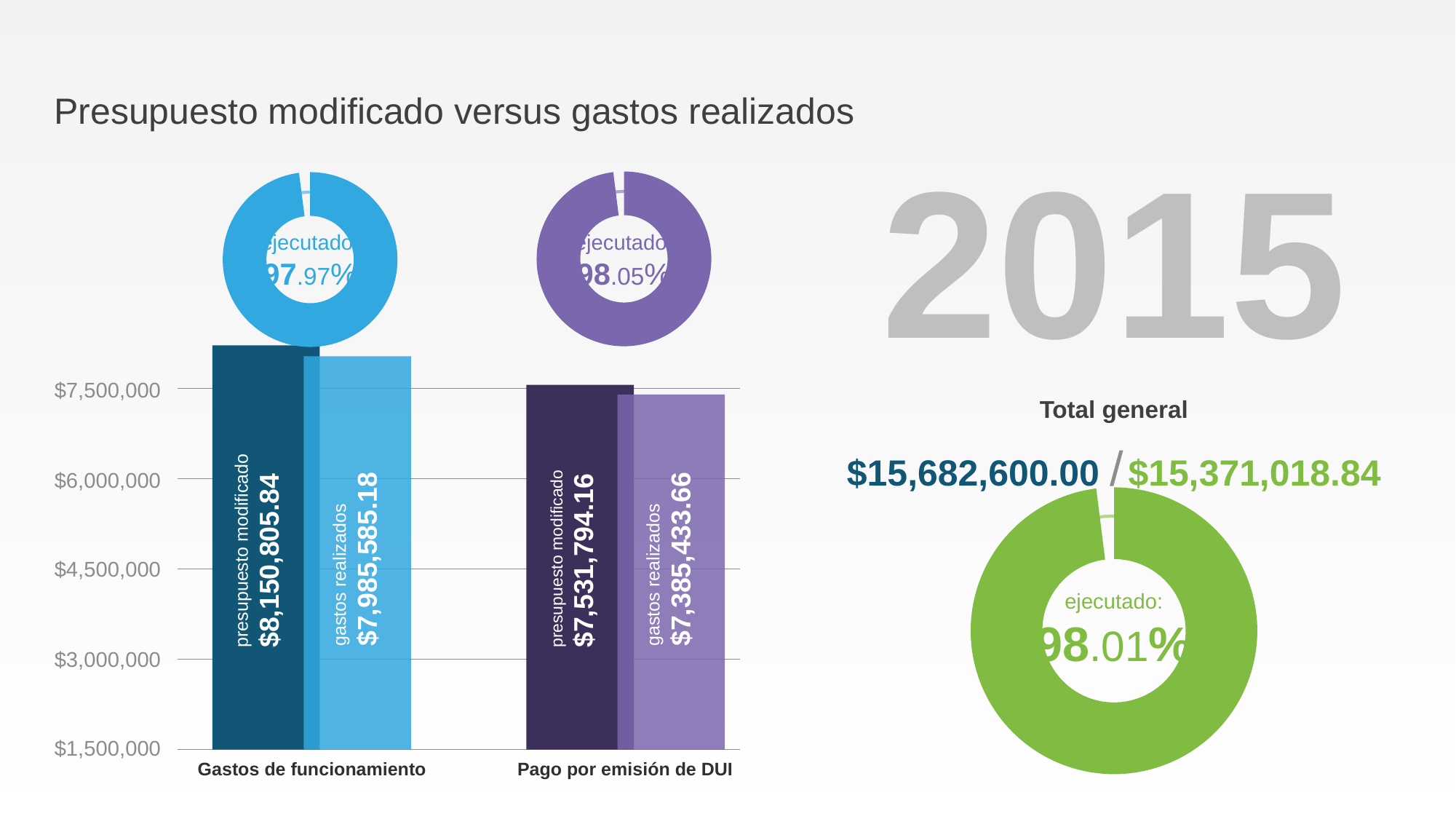

Presupuesto modificado versus gastos realizados
2015

### Chart

| Category | Presupuesto |
|---|---|
| Ejecutado | 98.05 |
| Restante | 1.9500000000000002 |

### Chart

| Category | Presupuesto |
|---|---|
| Ejecutado | 97.97 |
| Restante | 2.03 |

ejecutado:
97.97%
ejecutado:
98.05%

$7,500,000

Total general

$15,682,600.00  / $15,371,018.84
$6,000,000

### Chart

| Category | Presupuesto |
|---|---|
| Ejecutado | 98.01 |
gastos realizados
$7,985,585.18
gastos realizados
$7,385,433.66
presupuesto modificado
$8,150,805.84
presupuesto modificado
$7,531,794.16
$4,500,000
ejecutado:
98.01%
$3,000,000
$1,500,000
Gastos de funcionamiento
Pago por emisión de DUI